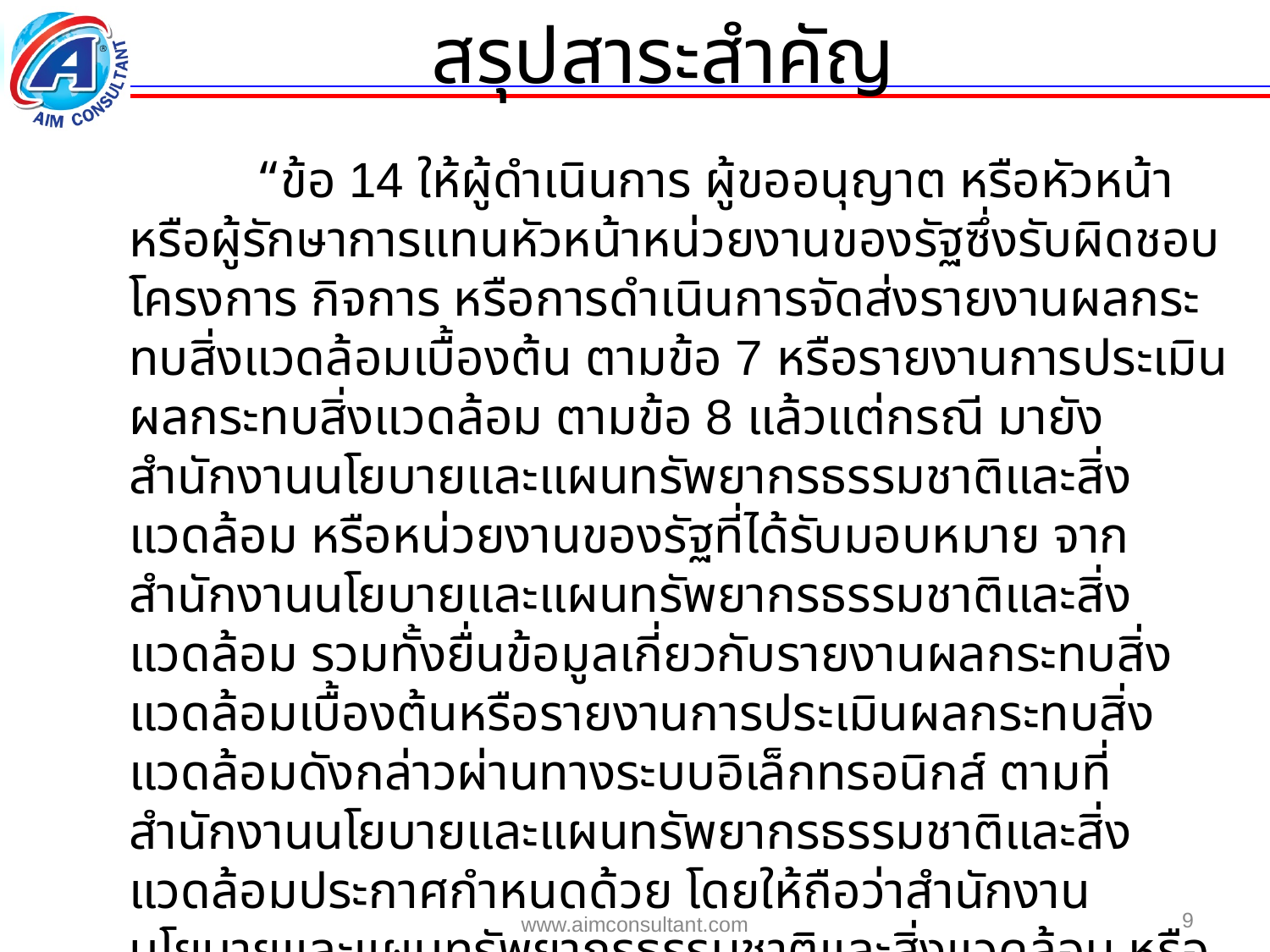

สรุปสาระสำคัญ
		“ข้อ 14 ให้ผู้ดำเนินการ ผู้ขออนุญาต หรือหัวหน้าหรือผู้รักษาการแทนหัวหน้าหน่วยงานของรัฐซึ่งรับผิดชอบโครงการ กิจการ หรือการดำเนินการจัดส่งรายงานผลกระทบสิ่งแวดล้อมเบื้องต้น ตามข้อ 7 หรือรายงานการประเมินผลกระทบสิ่งแวดล้อม ตามข้อ 8 แล้วแต่กรณี มายังสำนักงานนโยบายและแผนทรัพยากรธรรมชาติและสิ่งแวดล้อม หรือหน่วยงานของรัฐที่ได้รับมอบหมาย จากสำนักงานนโยบายและแผนทรัพยากรธรรมชาติและสิ่งแวดล้อม รวมทั้งยื่นข้อมูลเกี่ยวกับรายงานผลกระทบสิ่งแวดล้อมเบื้องต้นหรือรายงานการประเมินผลกระทบสิ่งแวดล้อมดังกล่าวผ่านทางระบบอิเล็กทรอนิกส์ ตามที่สำนักงานนโยบายและแผนทรัพยากรธรรมชาติและสิ่งแวดล้อมประกาศกำหนดด้วย โดยให้ถือว่าสำนักงานนโยบายและแผนทรัพยากรธรรมชาติและสิ่งแวดล้อม หรือหน่วยงานของรัฐที่ได้รับมอบหมายจากสำนักงานนโยบายและแผนทรัพยากรธรรมชาติและสิ่งแวดล้อมได้รับรายงานไว้ถูกต้องครบถ้วนสมบูรณ์ นับแต่วันประทับรับเอกสาร”
9
www.aimconsultant.com